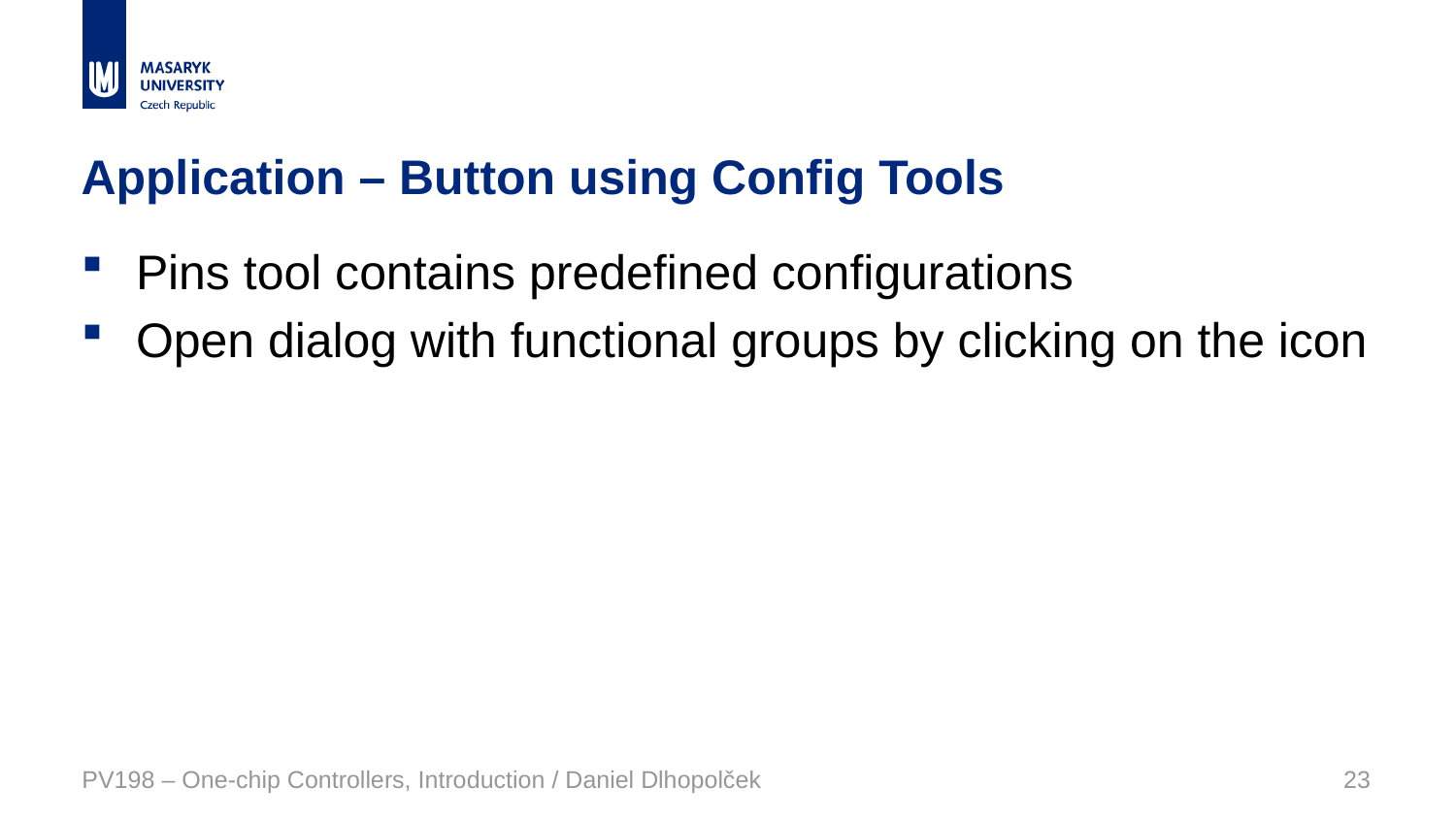

# Application – Button using Config Tools
Pins tool contains predefined configurations
Open dialog with functional groups by clicking on the icon
PV198 – One-chip Controllers, Introduction / Daniel Dlhopolček
23